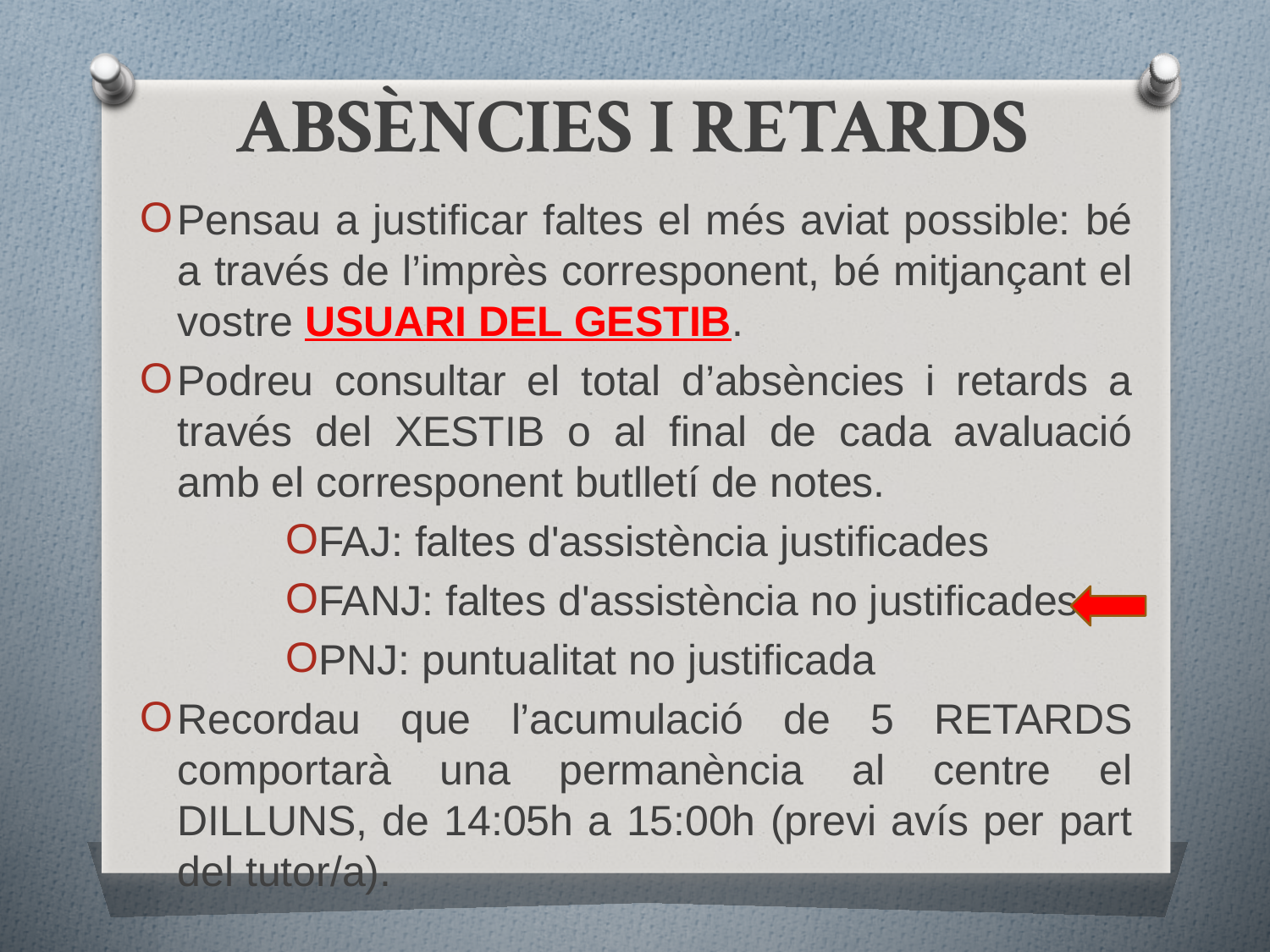

# ABSÈNCIES I RETARDS
Pensau a justificar faltes el més aviat possible: bé a través de l’imprès corresponent, bé mitjançant el vostre USUARI DEL GESTIB.
Podreu consultar el total d’absències i retards a través del XESTIB o al final de cada avaluació amb el corresponent butlletí de notes.
FAJ: faltes d'assistència justificades
FANJ: faltes d'assistència no justificades
PNJ: puntualitat no justificada
Recordau que l’acumulació de 5 RETARDS comportarà una permanència al centre el DILLUNS, de 14:05h a 15:00h (previ avís per part del tutor/a).